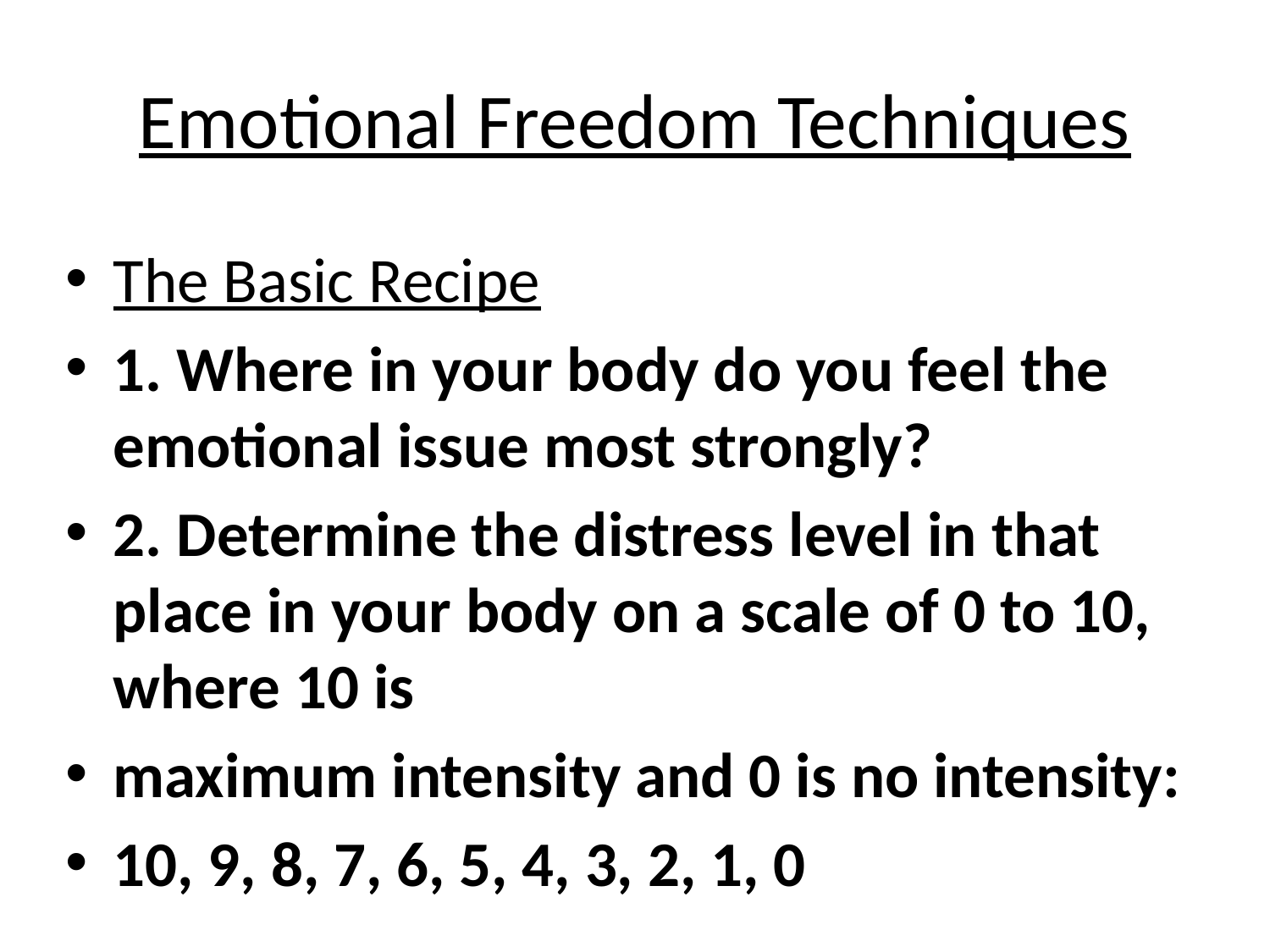

# Emotional Freedom Techniques

The Basic Recipe
1. Where in your body do you feel the emotional issue most strongly?
2. Determine the distress level in that place in your body on a scale of 0 to 10, where 10 is
maximum intensity and 0 is no intensity:
10, 9, 8, 7, 6, 5, 4, 3, 2, 1, 0